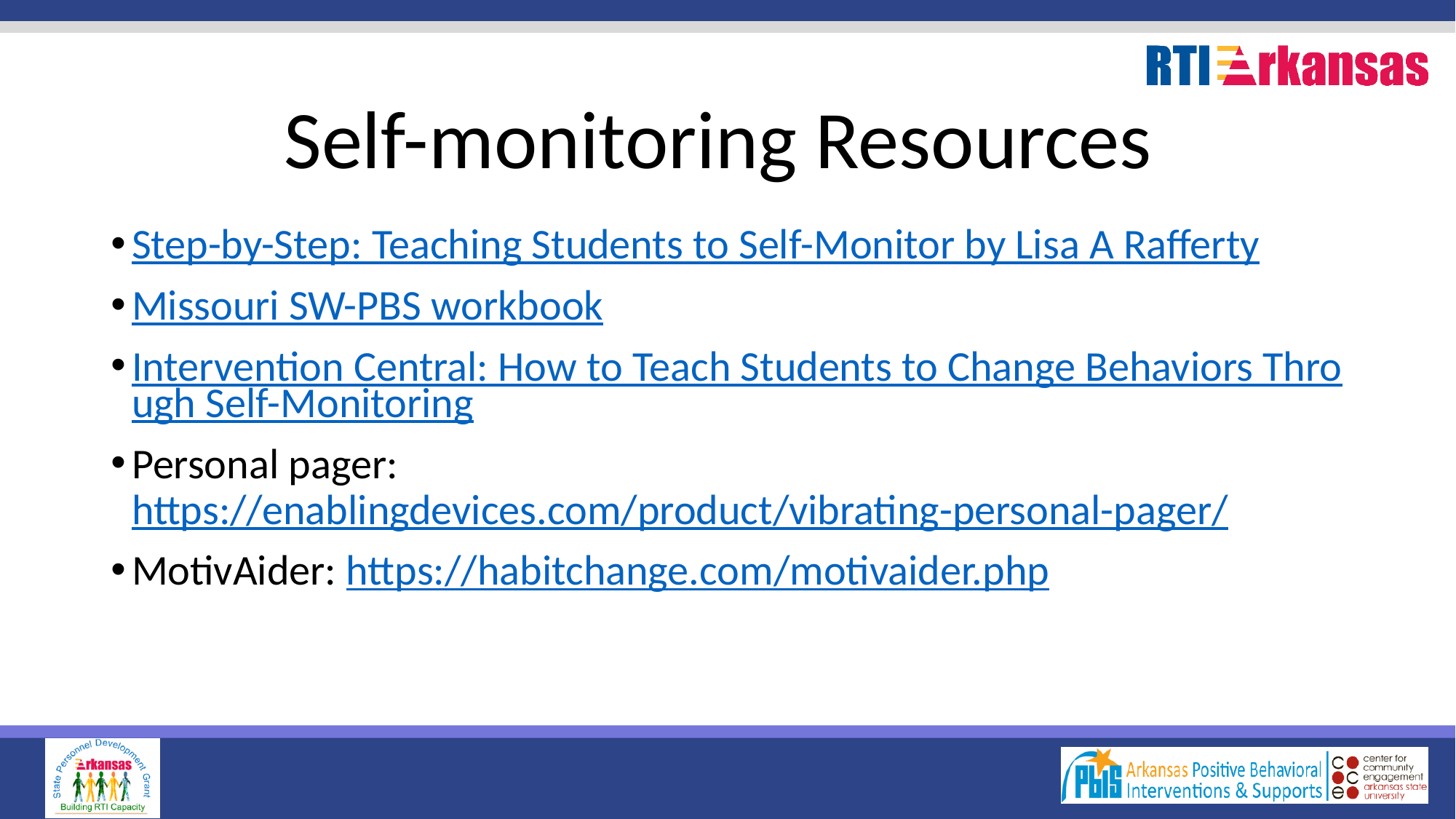

# Self-monitoring Resources
Step-by-Step: Teaching Students to Self-Monitor by Lisa A Rafferty
Missouri SW-PBS workbook
Intervention Central: How to Teach Students to Change Behaviors Through Self-Monitoring
Personal pager: https://enablingdevices.com/product/vibrating-personal-pager/
MotivAider: https://habitchange.com/motivaider.php